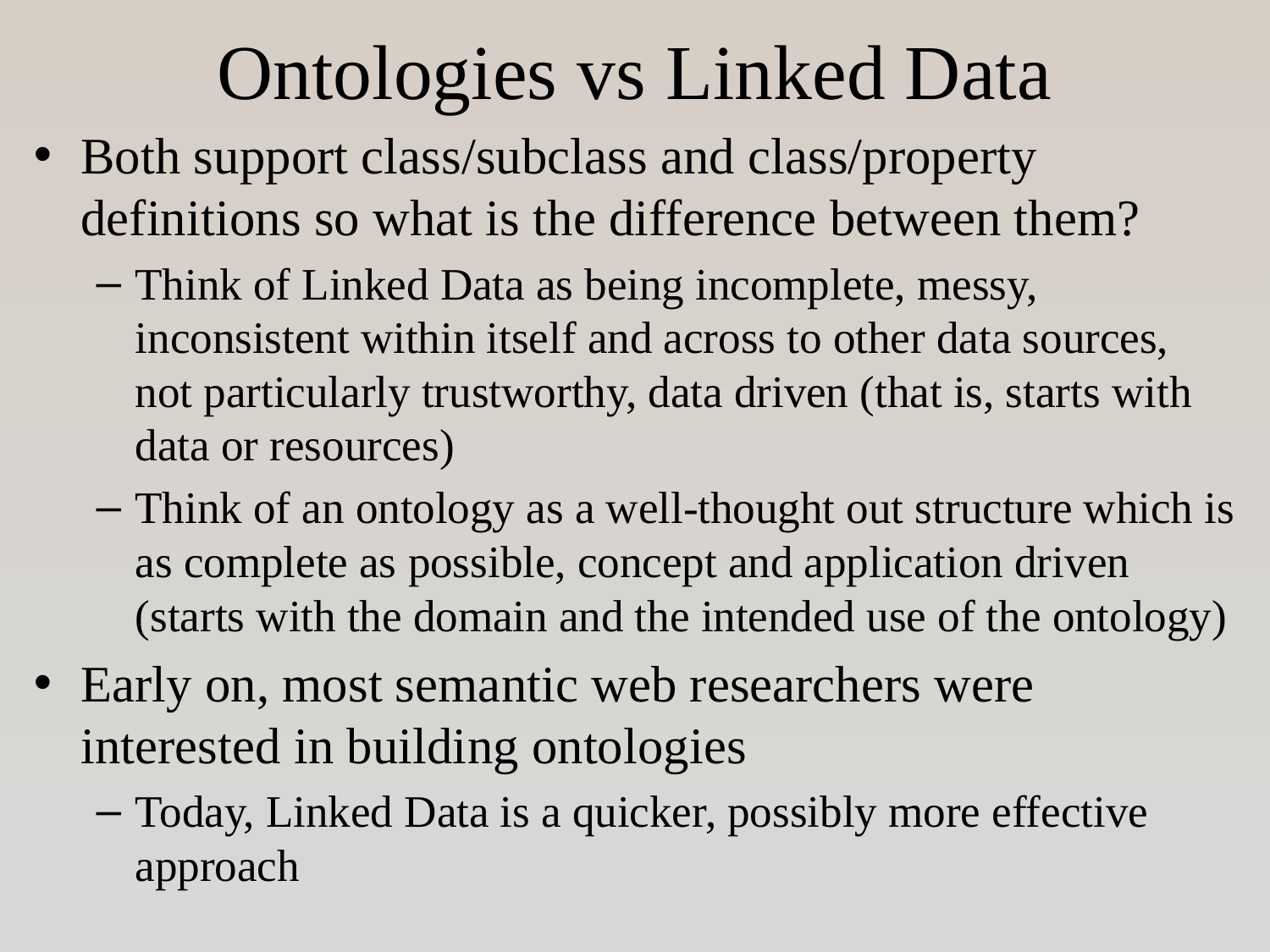

# Ontologies vs Linked Data
Both support class/subclass and class/property definitions so what is the difference between them?
Think of Linked Data as being incomplete, messy, inconsistent within itself and across to other data sources, not particularly trustworthy, data driven (that is, starts with data or resources)
Think of an ontology as a well-thought out structure which is as complete as possible, concept and application driven (starts with the domain and the intended use of the ontology)
Early on, most semantic web researchers were interested in building ontologies
Today, Linked Data is a quicker, possibly more effective approach